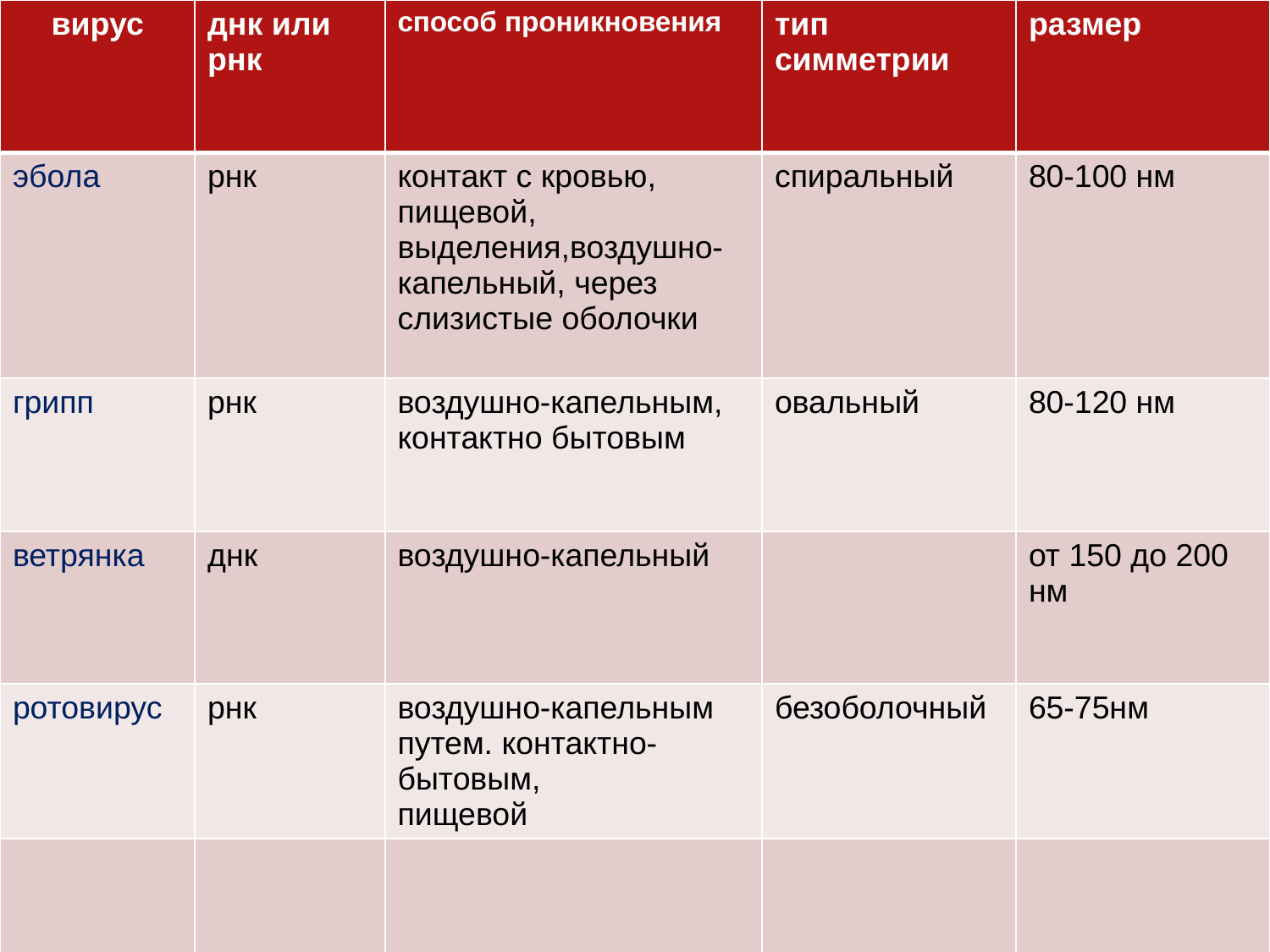

| вирус | днк или рнк | способ проникновения | тип симметрии | размер |
| --- | --- | --- | --- | --- |
| эбола | рнк | контакт с кровью, пищевой, выделения,воздушно-капельный, через слизистые оболочки | спиральный | 80-100 нм |
| грипп | рнк | воздушно-капельным, контактно бытовым | овальный | 80-120 нм |
| ветрянка | днк | воздушно-капельный |  | от 150 до 200 нм |
| ротовирус | рнк | воздушно-капельным путем. контактно-бытовым, пищевой | безоболочный | 65-75нм |
|  |  |  |  |  |